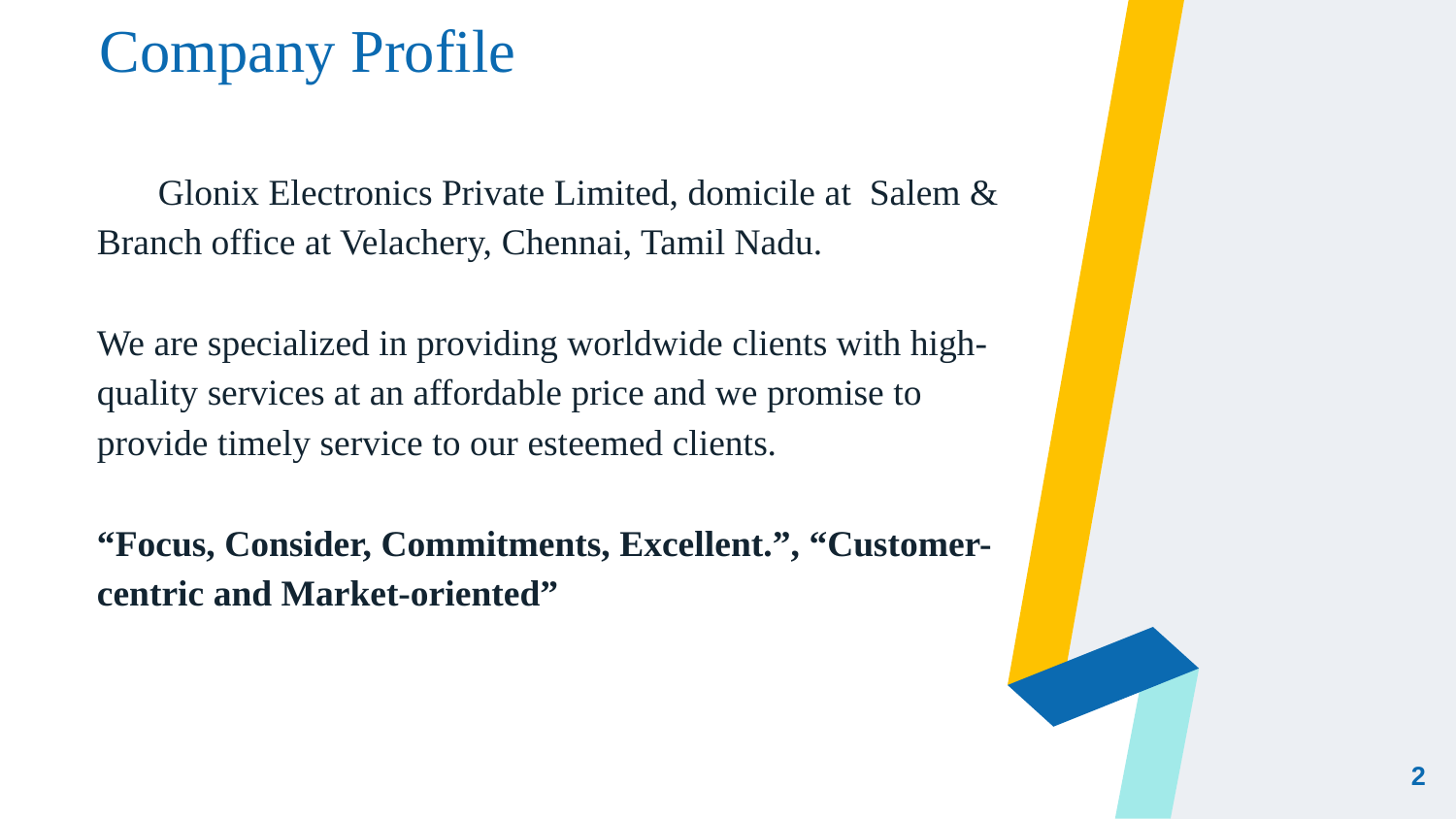

Glonix Electronics Private Limited, domicile at  Salem & Branch office at Velachery, Chennai, Tamil Nadu.

We are specialized in providing worldwide clients with high-quality services at an affordable price and we promise to provide timely service to our esteemed clients.

“Focus, Consider, Commitments, Excellent.”, “Customer-centric and Market-oriented”
# Company Profile
2